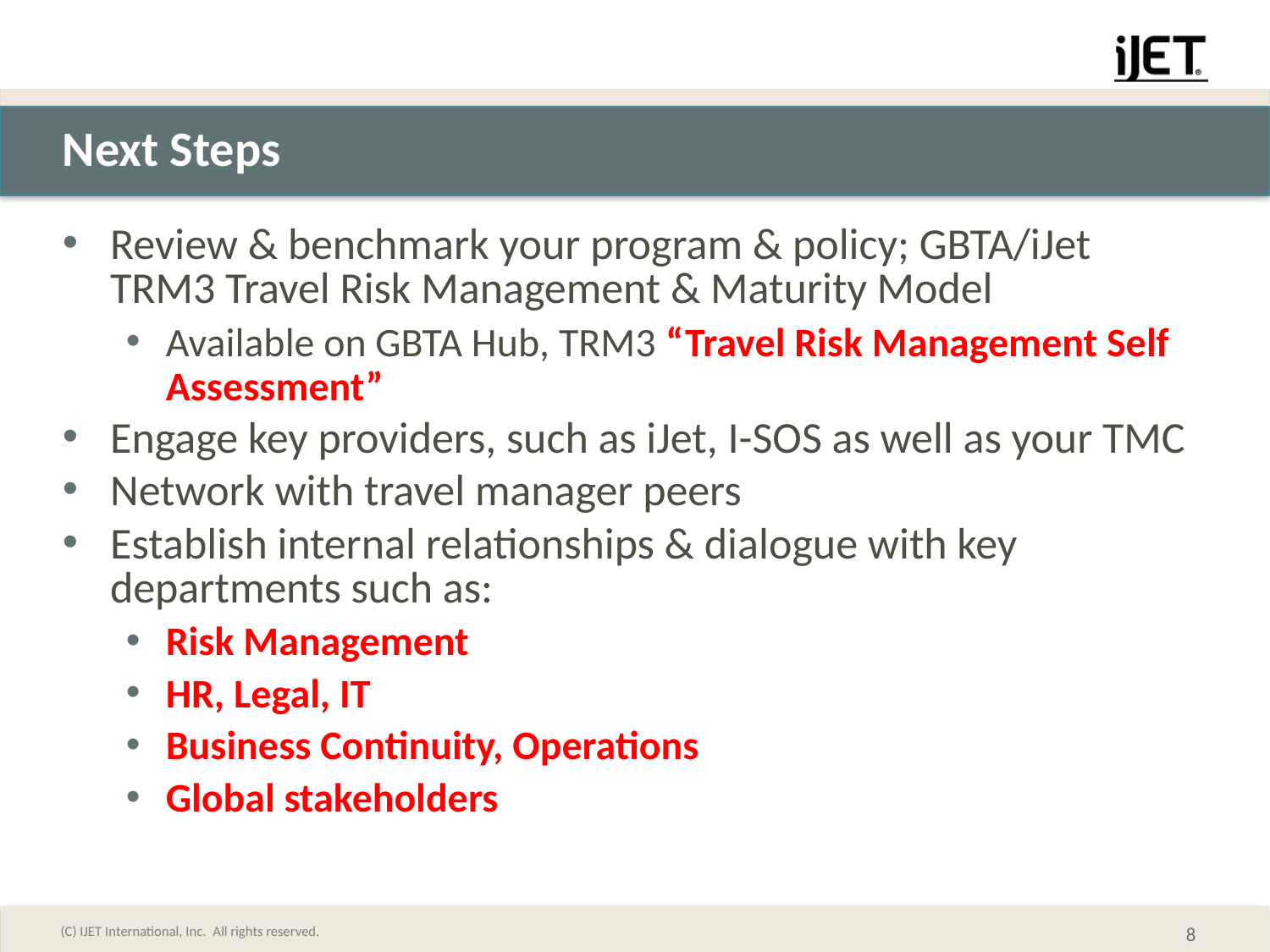

# Next Steps
Review & benchmark your program & policy; GBTA/iJet TRM3 Travel Risk Management & Maturity Model
Available on GBTA Hub, TRM3 “Travel Risk Management Self Assessment”
Engage key providers, such as iJet, I-SOS as well as your TMC
Network with travel manager peers
Establish internal relationships & dialogue with key departments such as:
Risk Management
HR, Legal, IT
Business Continuity, Operations
Global stakeholders
(C) IJET International, Inc.  All rights reserved.
8